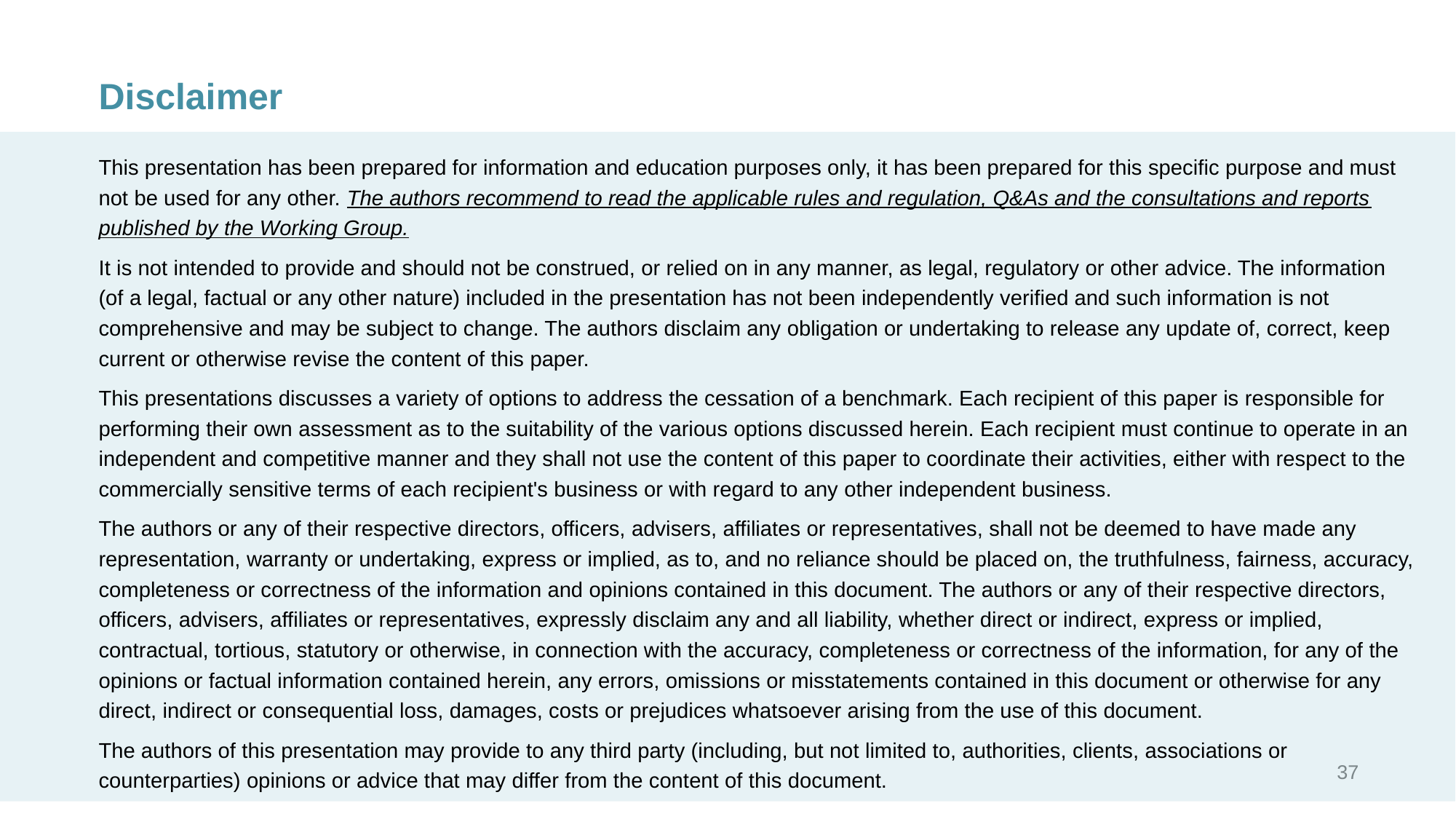

Disclaimer

This presentation has been prepared for information and education purposes only, it has been prepared for this specific purpose and must not be used for any other. The authors recommend to read the applicable rules and regulation, Q&As and the consultations and reports published by the Working Group.
It is not intended to provide and should not be construed, or relied on in any manner, as legal, regulatory or other advice. The information (of a legal, factual or any other nature) included in the presentation has not been independently verified and such information is not comprehensive and may be subject to change. The authors disclaim any obligation or undertaking to release any update of, correct, keep current or otherwise revise the content of this paper.
This presentations discusses a variety of options to address the cessation of a benchmark. Each recipient of this paper is responsible for performing their own assessment as to the suitability of the various options discussed herein. Each recipient must continue to operate in an independent and competitive manner and they shall not use the content of this paper to coordinate their activities, either with respect to the commercially sensitive terms of each recipient's business or with regard to any other independent business.
The authors or any of their respective directors, officers, advisers, affiliates or representatives, shall not be deemed to have made any representation, warranty or undertaking, express or implied, as to, and no reliance should be placed on, the truthfulness, fairness, accuracy, completeness or correctness of the information and opinions contained in this document. The authors or any of their respective directors, officers, advisers, affiliates or representatives, expressly disclaim any and all liability, whether direct or indirect, express or implied, contractual, tortious, statutory or otherwise, in connection with the accuracy, completeness or correctness of the information, for any of the opinions or factual information contained herein, any errors, omissions or misstatements contained in this document or otherwise for any direct, indirect or consequential loss, damages, costs or prejudices whatsoever arising from the use of this document.
The authors of this presentation may provide to any third party (including, but not limited to, authorities, clients, associations or counterparties) opinions or advice that may differ from the content of this document.
37